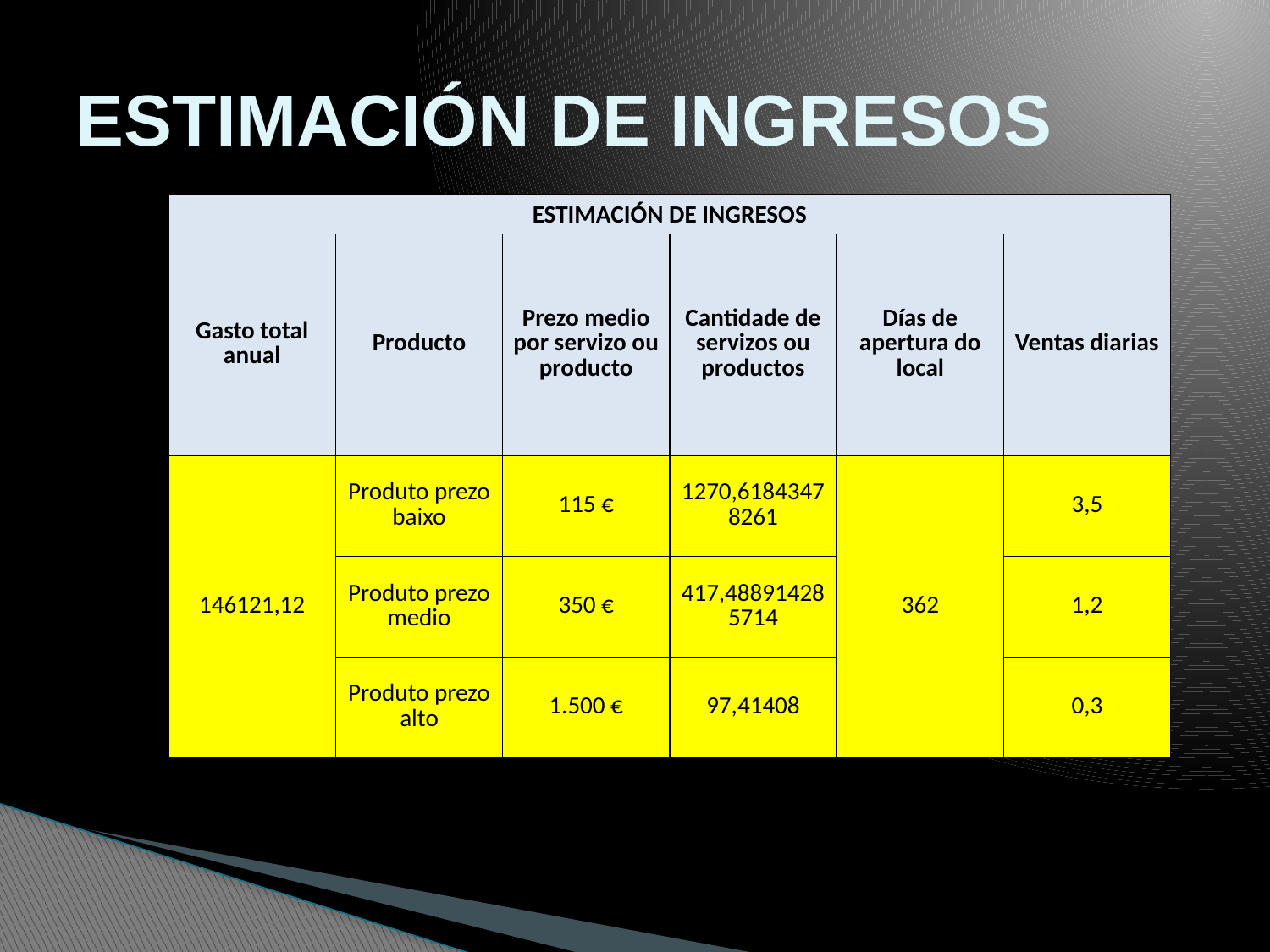

# ESTIMACIÓN DE INGRESOS
| ESTIMACIÓN DE INGRESOS |  |  |  |  |  |
| --- | --- | --- | --- | --- | --- |
| Gasto total anual | Producto | Prezo medio por servizo ou producto | Cantidade de servizos ou productos | Días de apertura do local | Ventas diarias |
| 146121,12 | Produto prezo baixo | 115 € | 1270,61843478261 | 362 | 3,5 |
|  | Produto prezo medio | 350 € | 417,488914285714 |  | 1,2 |
|  | Produto prezo alto | 1.500 € | 97,41408 |  | 0,3 |